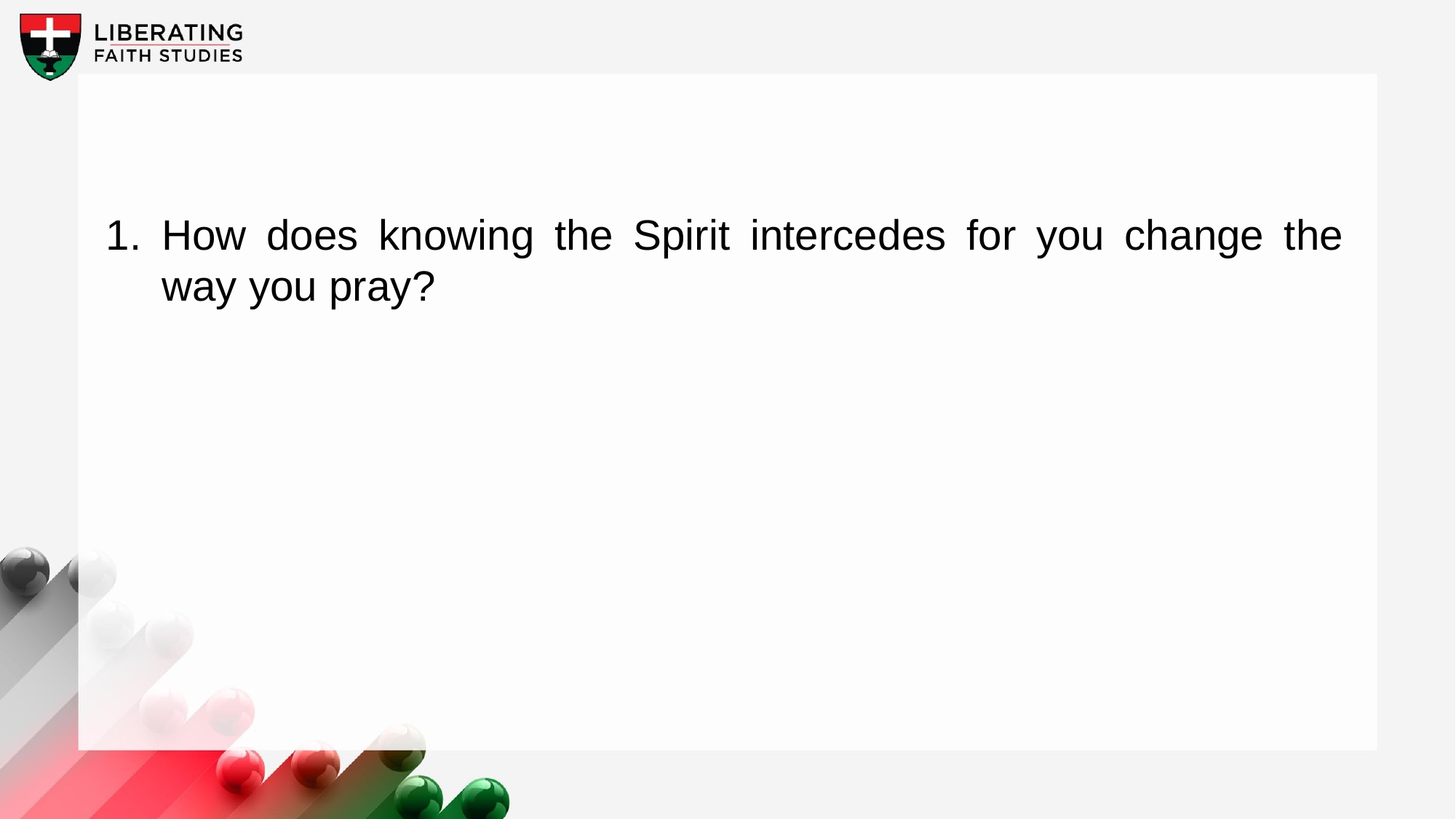

1.	How does knowing the Spirit intercedes for you change the way you pray?